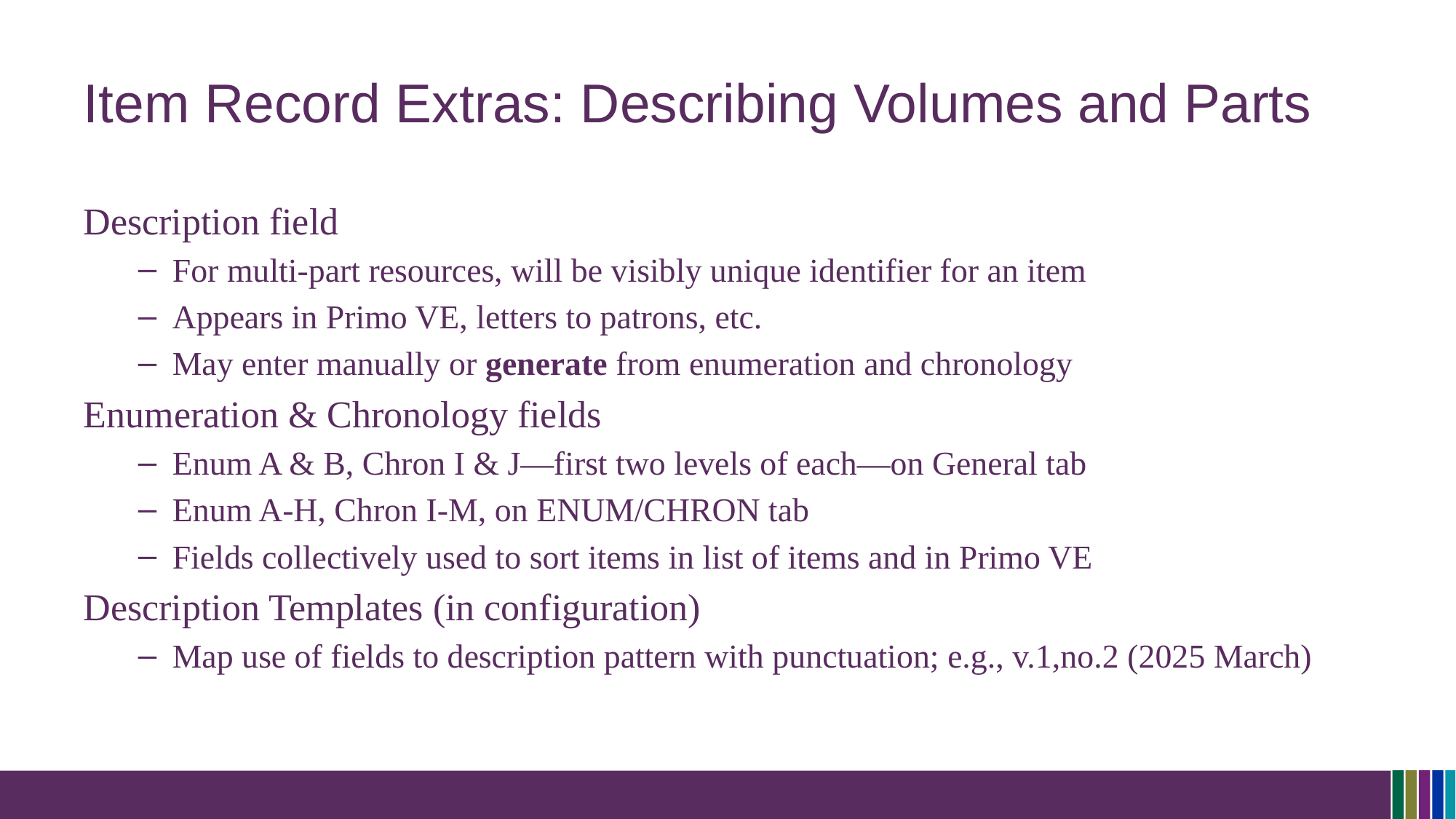

# Item Record Extras: Describing Volumes and Parts
Description field
For multi-part resources, will be visibly unique identifier for an item
Appears in Primo VE, letters to patrons, etc.
May enter manually or generate from enumeration and chronology
Enumeration & Chronology fields
Enum A & B, Chron I & J—first two levels of each—on General tab
Enum A-H, Chron I-M, on ENUM/CHRON tab
Fields collectively used to sort items in list of items and in Primo VE
Description Templates (in configuration)
Map use of fields to description pattern with punctuation; e.g., v.1,no.2 (2025 March)